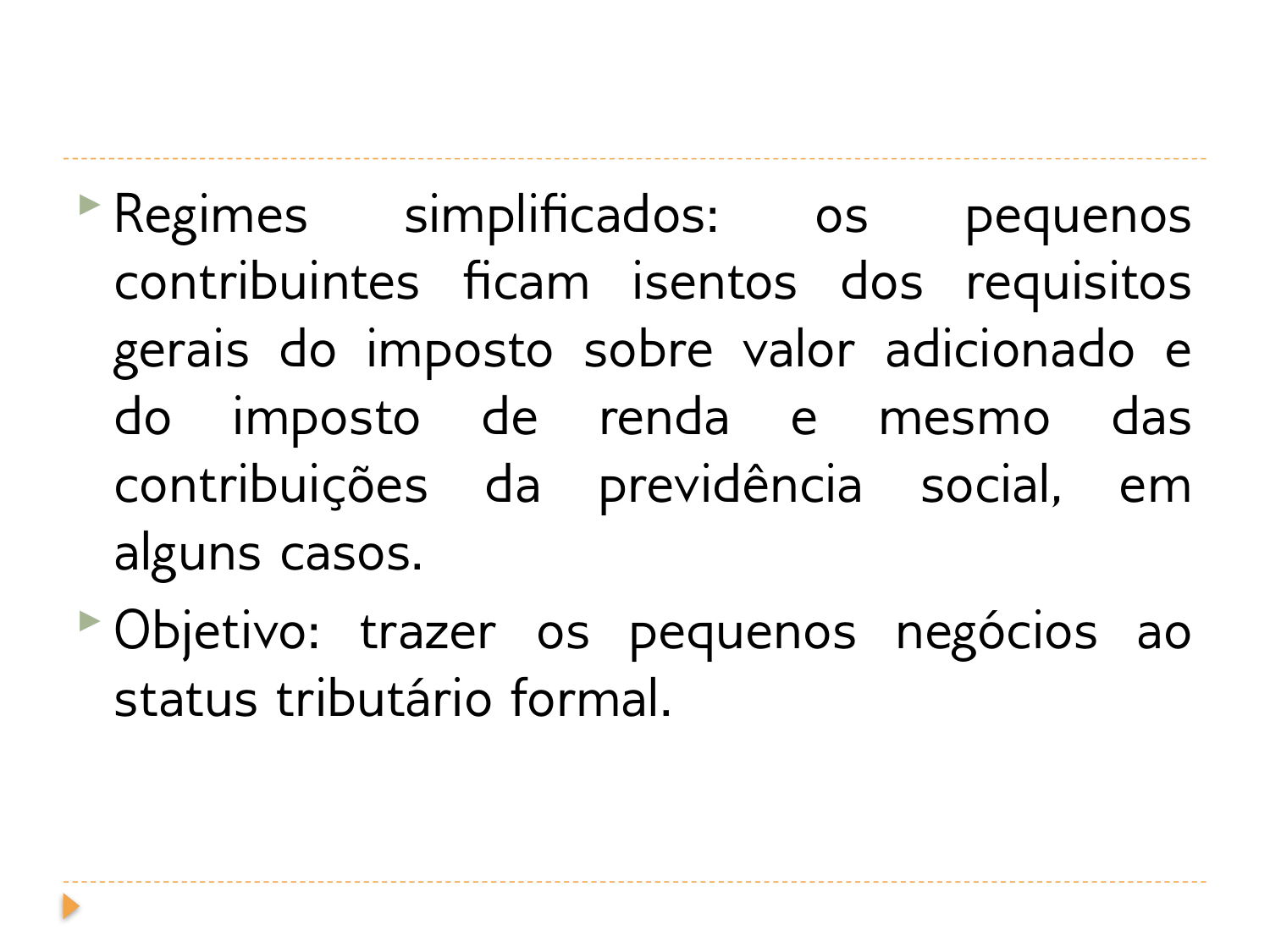

#
Regimes simplificados: os pequenos contribuintes ficam isentos dos requisitos gerais do imposto sobre valor adicionado e do imposto de renda e mesmo das contribuições da previdência social, em alguns casos.
Objetivo: trazer os pequenos negócios ao status tributário formal.